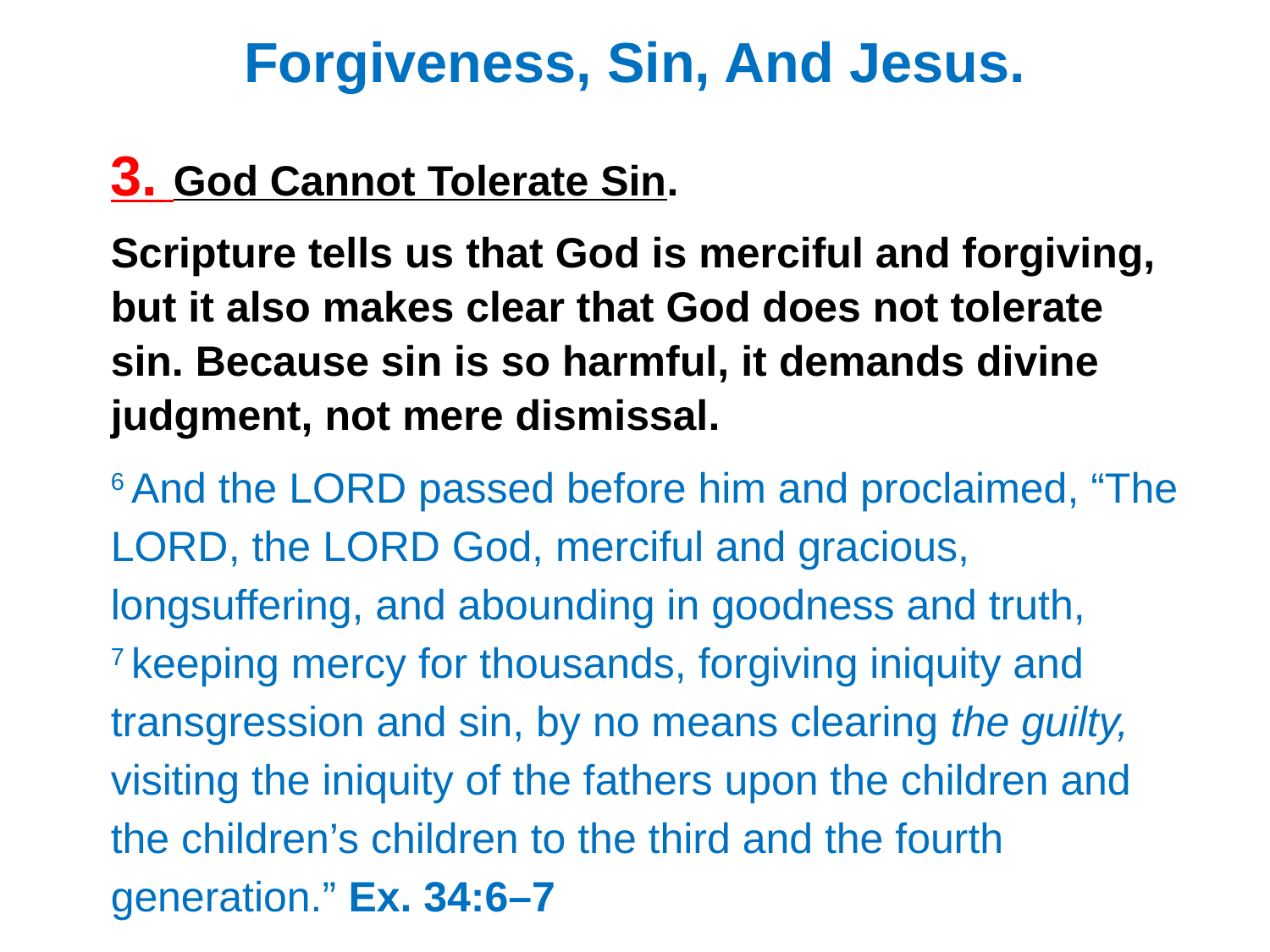

Forgiveness, Sin, And Jesus.
3. God Cannot Tolerate Sin.
Scripture tells us that God is merciful and forgiving, but it also makes clear that God does not tolerate sin. Because sin is so harmful, it demands divine judgment, not mere dismissal.
6 And the Lord passed before him and proclaimed, “The Lord, the Lord God, merciful and gracious, longsuffering, and abounding in goodness and truth, 7 keeping mercy for thousands, forgiving iniquity and transgression and sin, by no means clearing the guilty, visiting the iniquity of the fathers upon the children and the children’s children to the third and the fourth generation.” Ex. 34:6–7